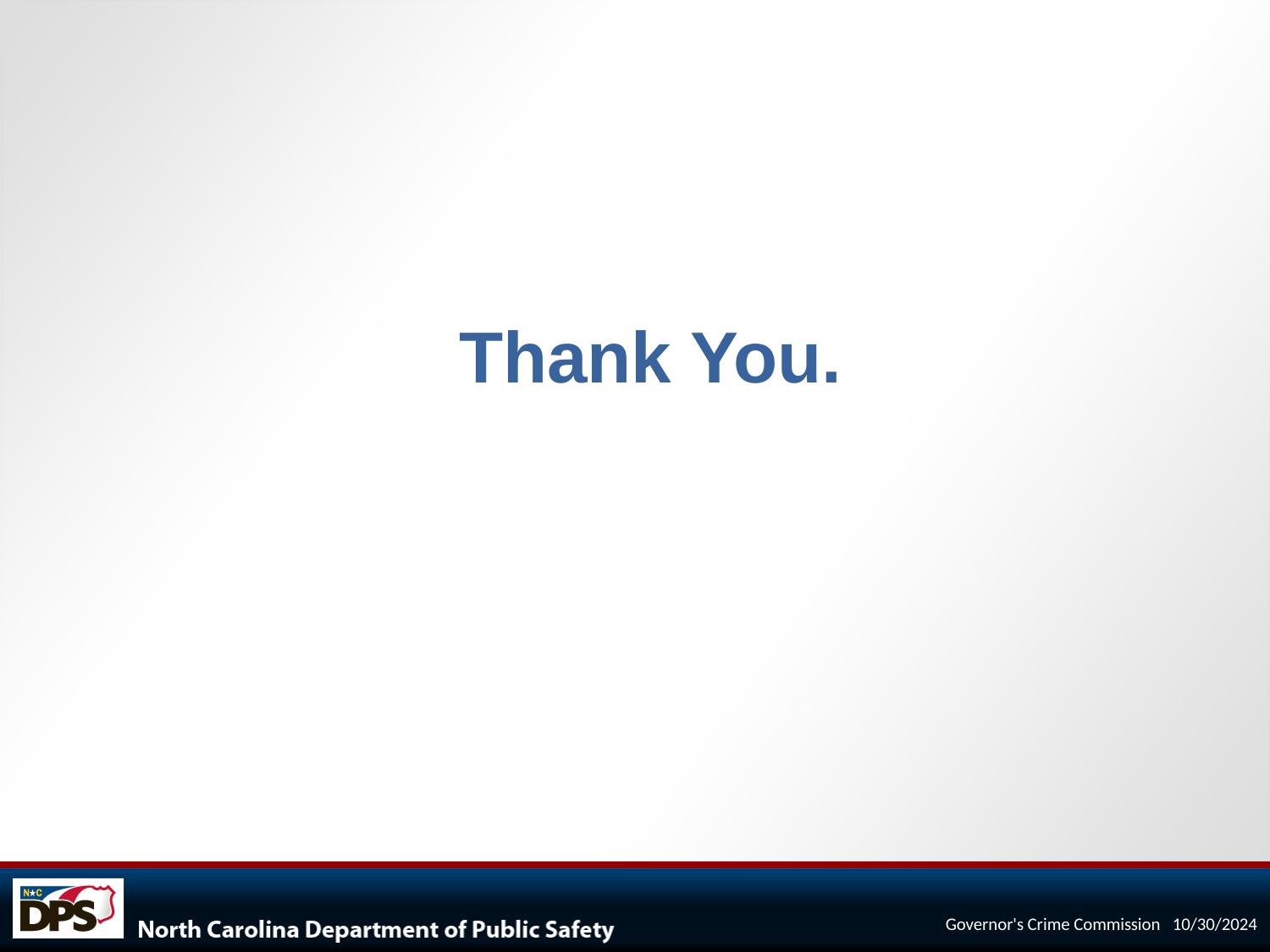

# Thank You.
Governor's Crime Commission   10/30/2024